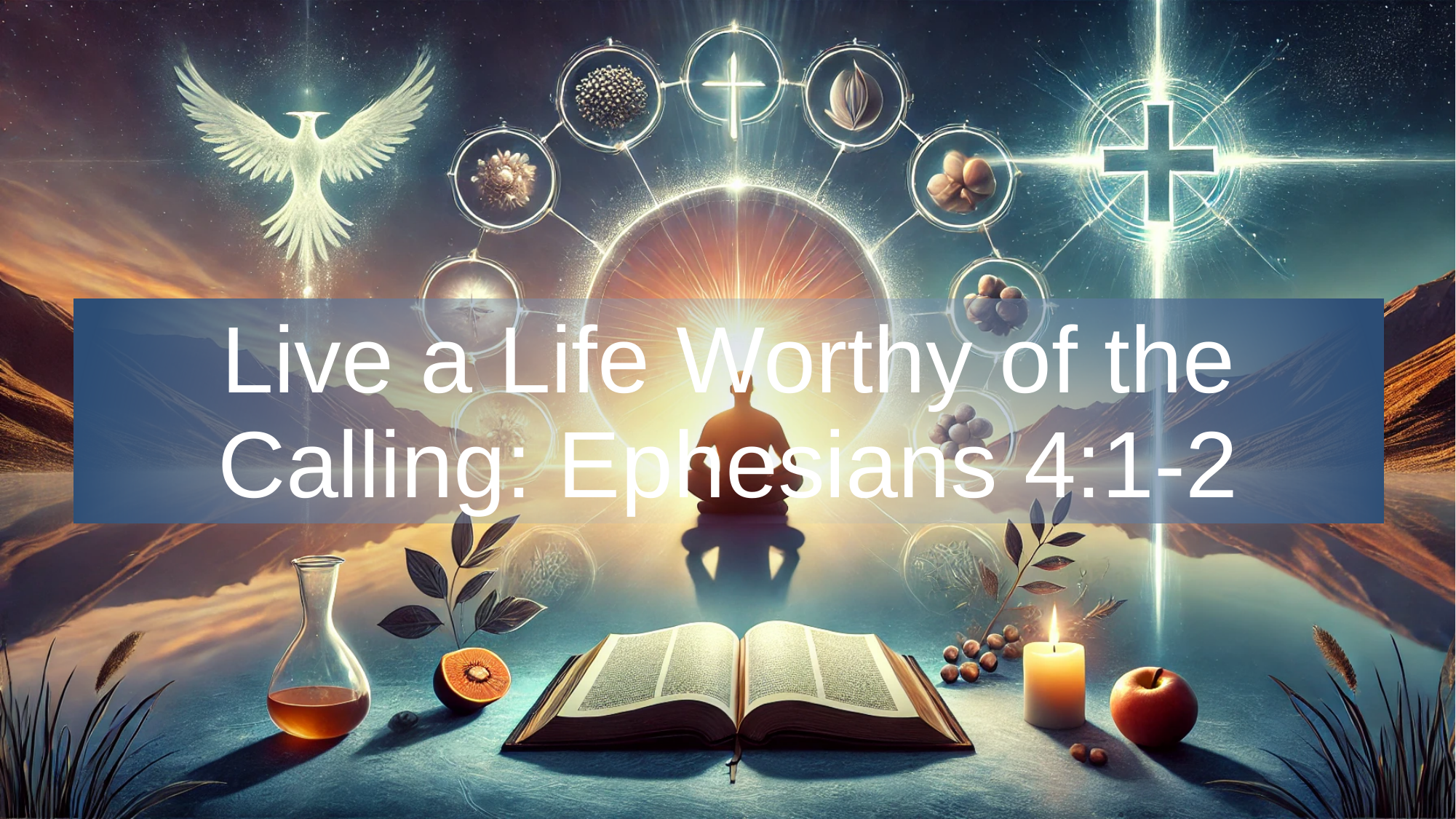

# Live a Life Worthy of the Calling: Ephesians 4:1-2